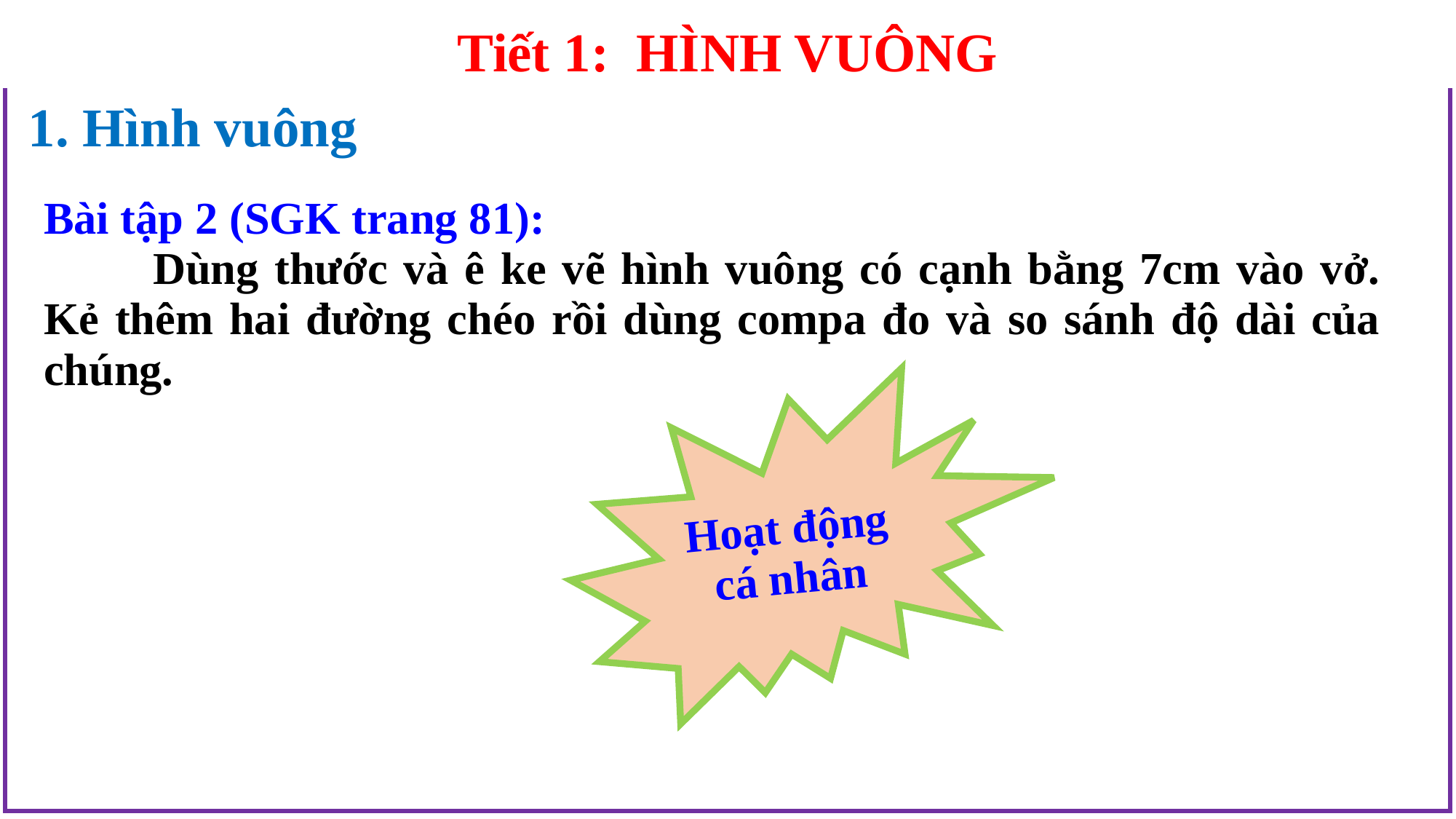

Tiết 1:  HÌNH VUÔNG
 1. Hình vuông
Bài tập 2 (SGK trang 81):
	Dùng thước và ê ke vẽ hình vuông có cạnh bằng 7cm vào vở. Kẻ thêm hai đường chéo rồi dùng compa đo và so sánh độ dài của chúng.

Hoạt động
cá nhân